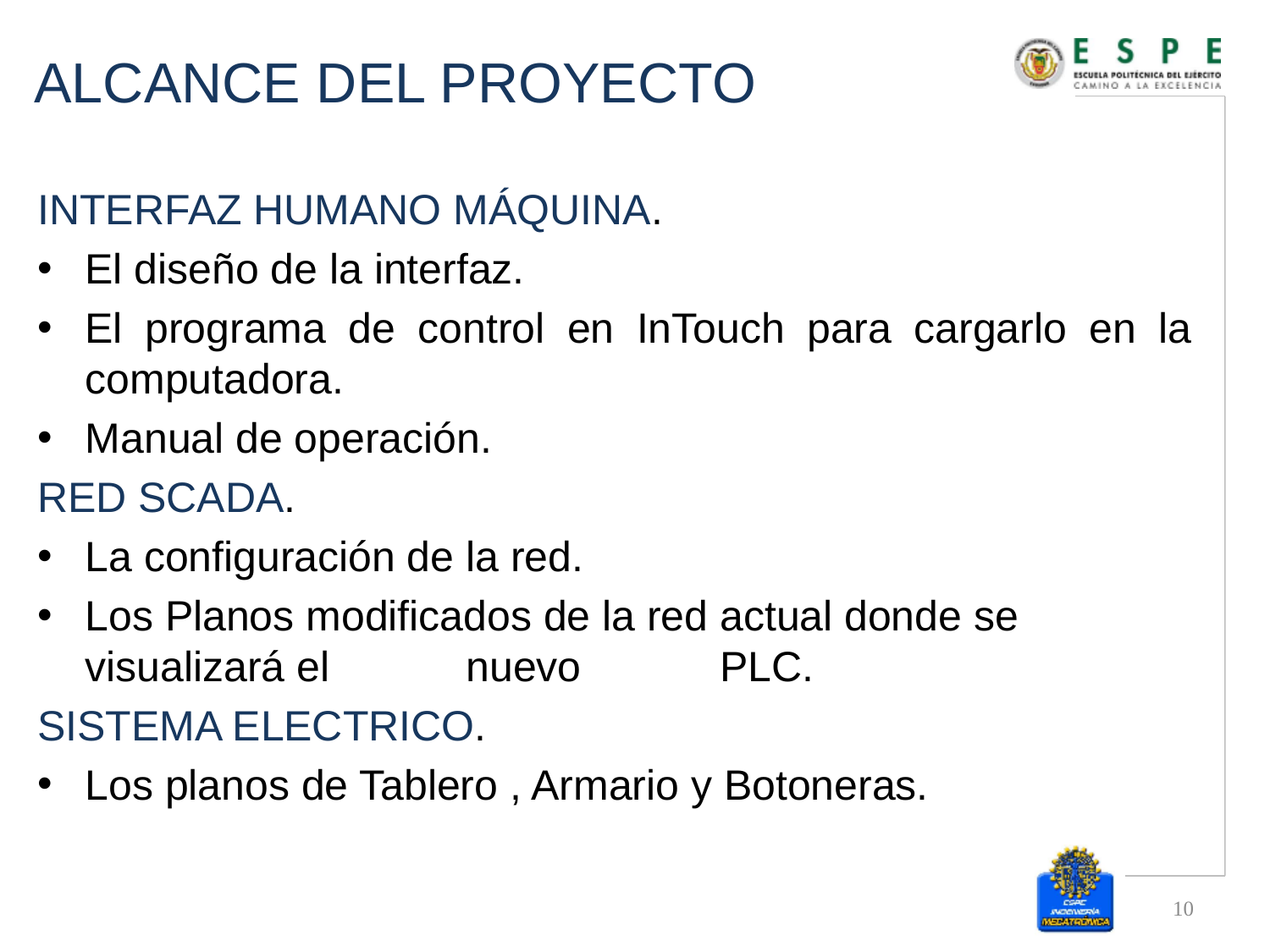

# ALCANCE DEL PROYECTO
INTERFAZ HUMANO MÁQUINA.
El diseño de la interfaz.
El programa de control en InTouch para cargarlo en la computadora.
Manual de operación.
RED SCADA.
La configuración de la red.
Los Planos modificados de la red actual donde se visualizará el 	nuevo 	PLC.
SISTEMA ELECTRICO.
Los planos de Tablero , Armario y Botoneras.
10